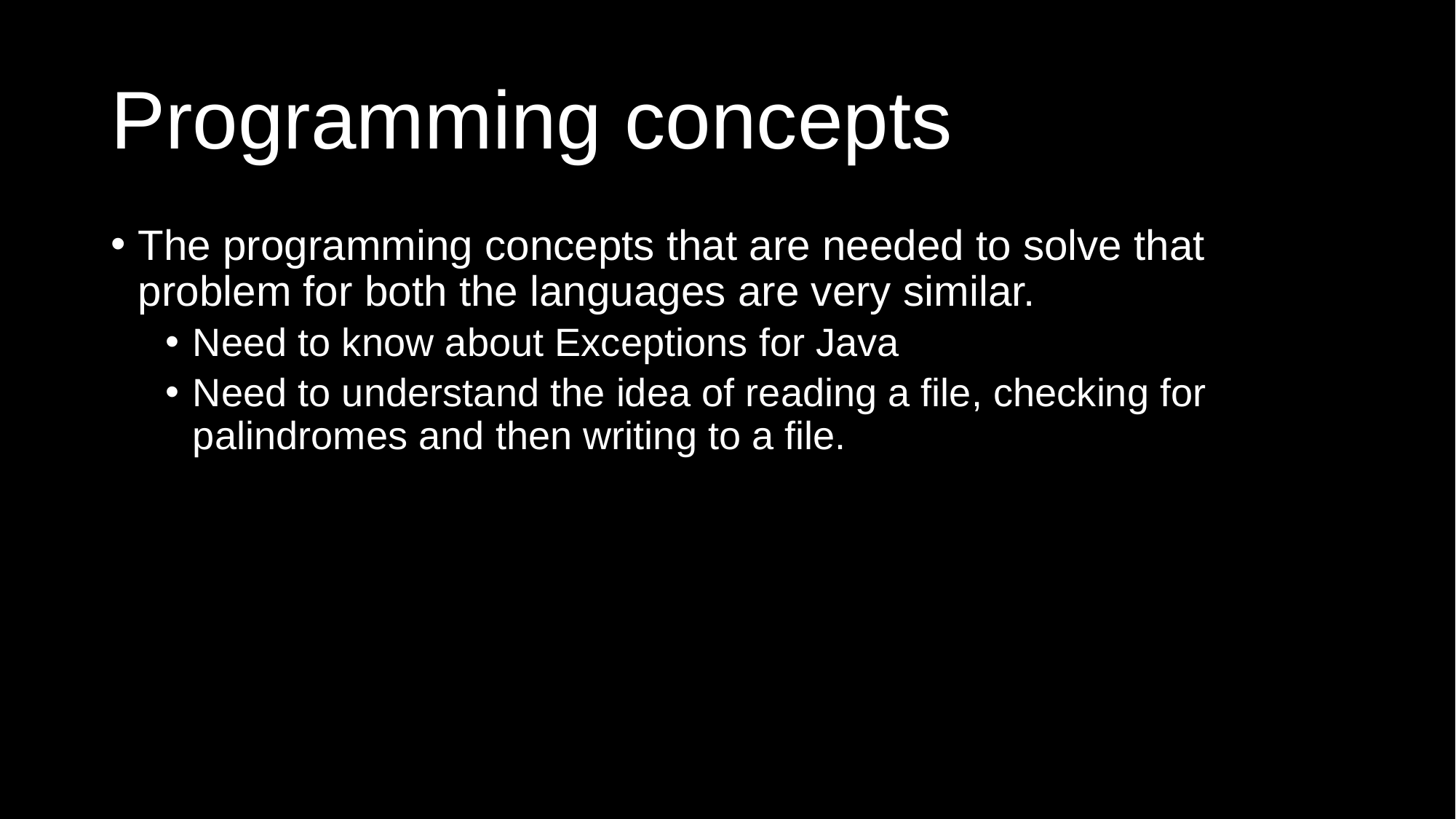

# Programming concepts
The programming concepts that are needed to solve that problem for both the languages are very similar.
Need to know about Exceptions for Java
Need to understand the idea of reading a file, checking for palindromes and then writing to a file.